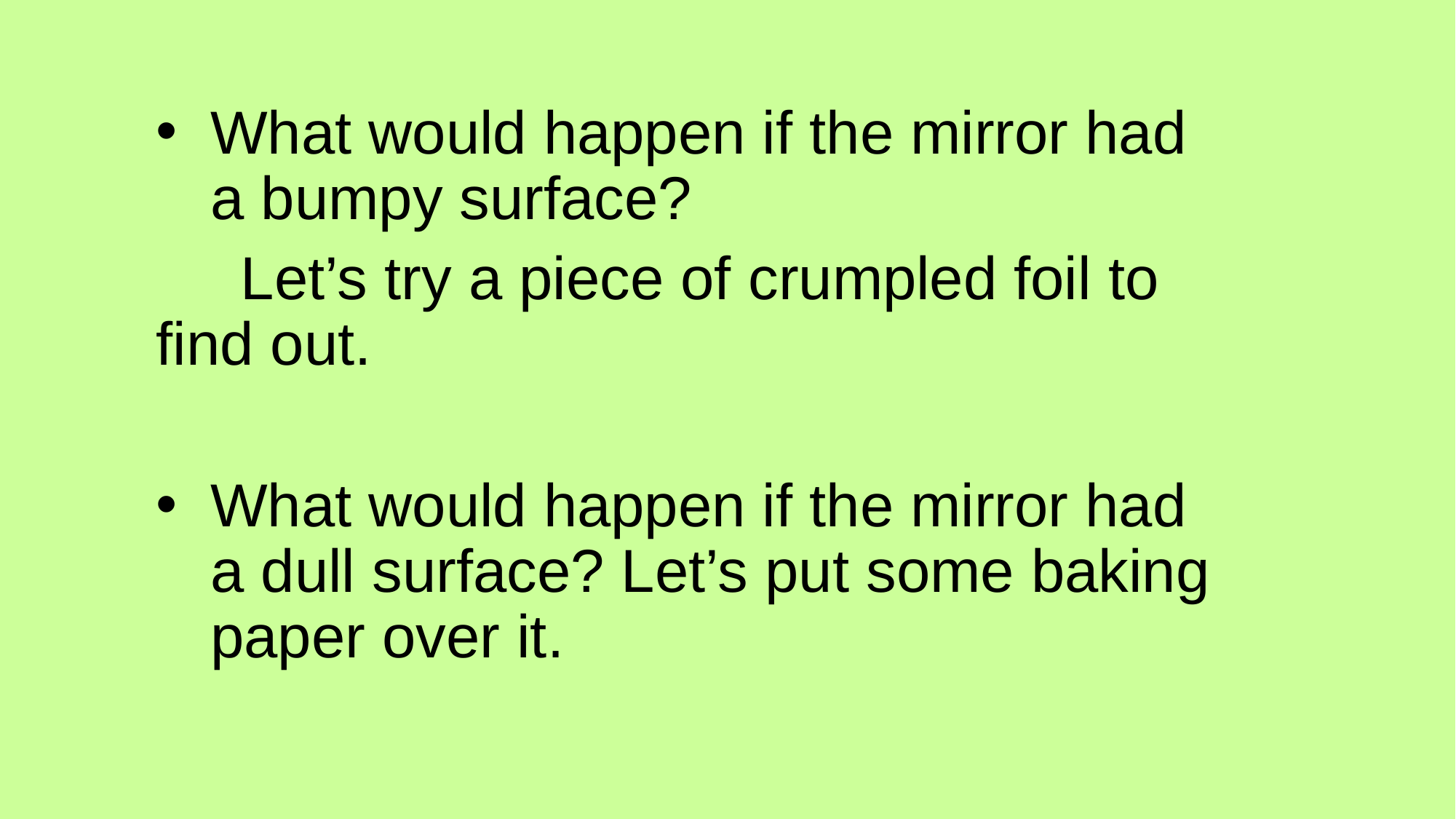

What would happen if the mirror had a bumpy surface?
     Let’s try a piece of crumpled foil to find out.

What would happen if the mirror had a dull surface? Let’s put some baking paper over it.